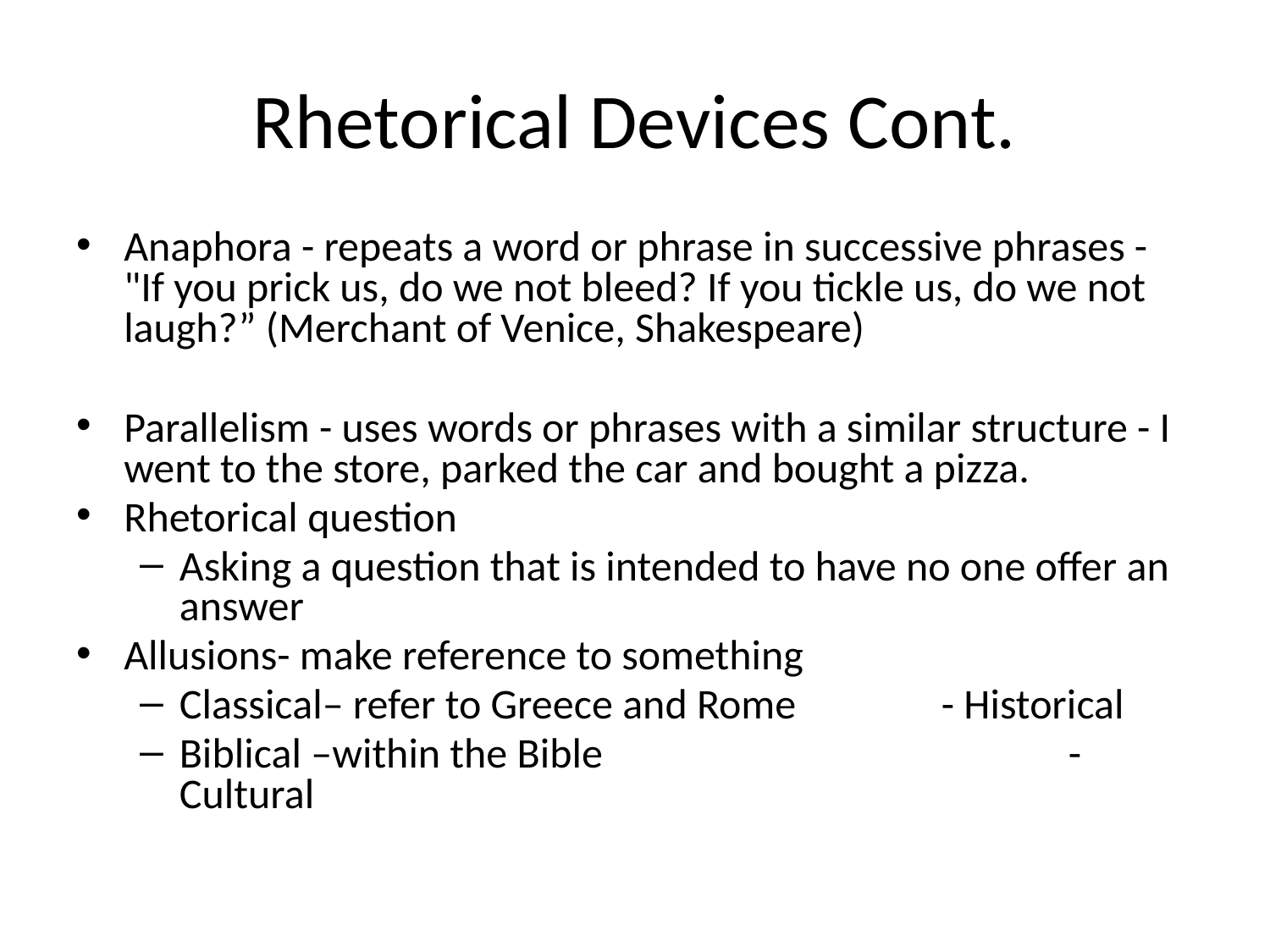

# Rhetorical Devices Cont.
Anaphora - repeats a word or phrase in successive phrases - "If you prick us, do we not bleed? If you tickle us, do we not laugh?” (Merchant of Venice, Shakespeare)
Parallelism - uses words or phrases with a similar structure - I went to the store, parked the car and bought a pizza.
Rhetorical question
Asking a question that is intended to have no one offer an answer
Allusions- make reference to something
Classical– refer to Greece and Rome 		- Historical
Biblical –within the Bible 				-Cultural